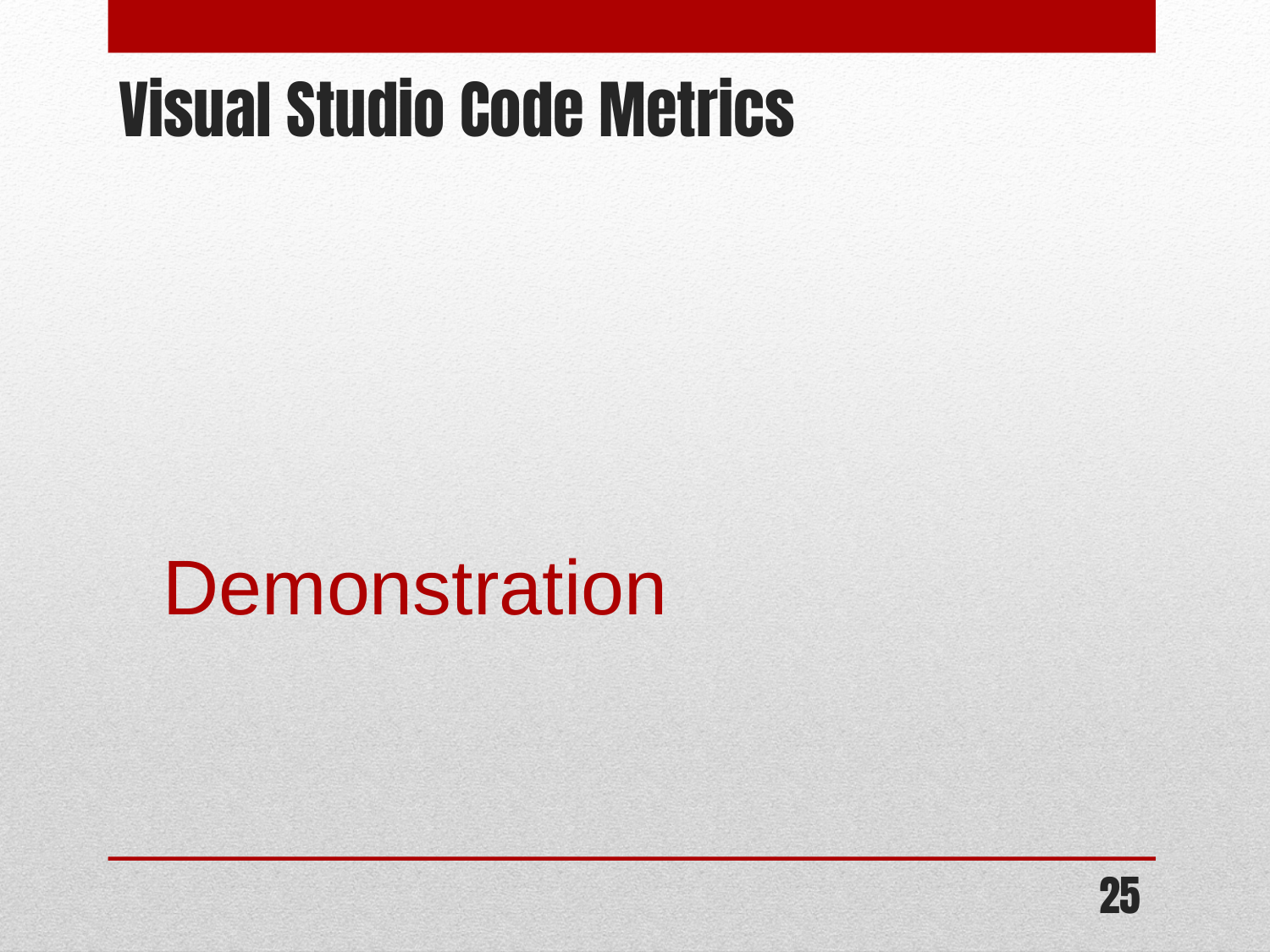

# Visual Studio Code Metrics

Demonstration

25